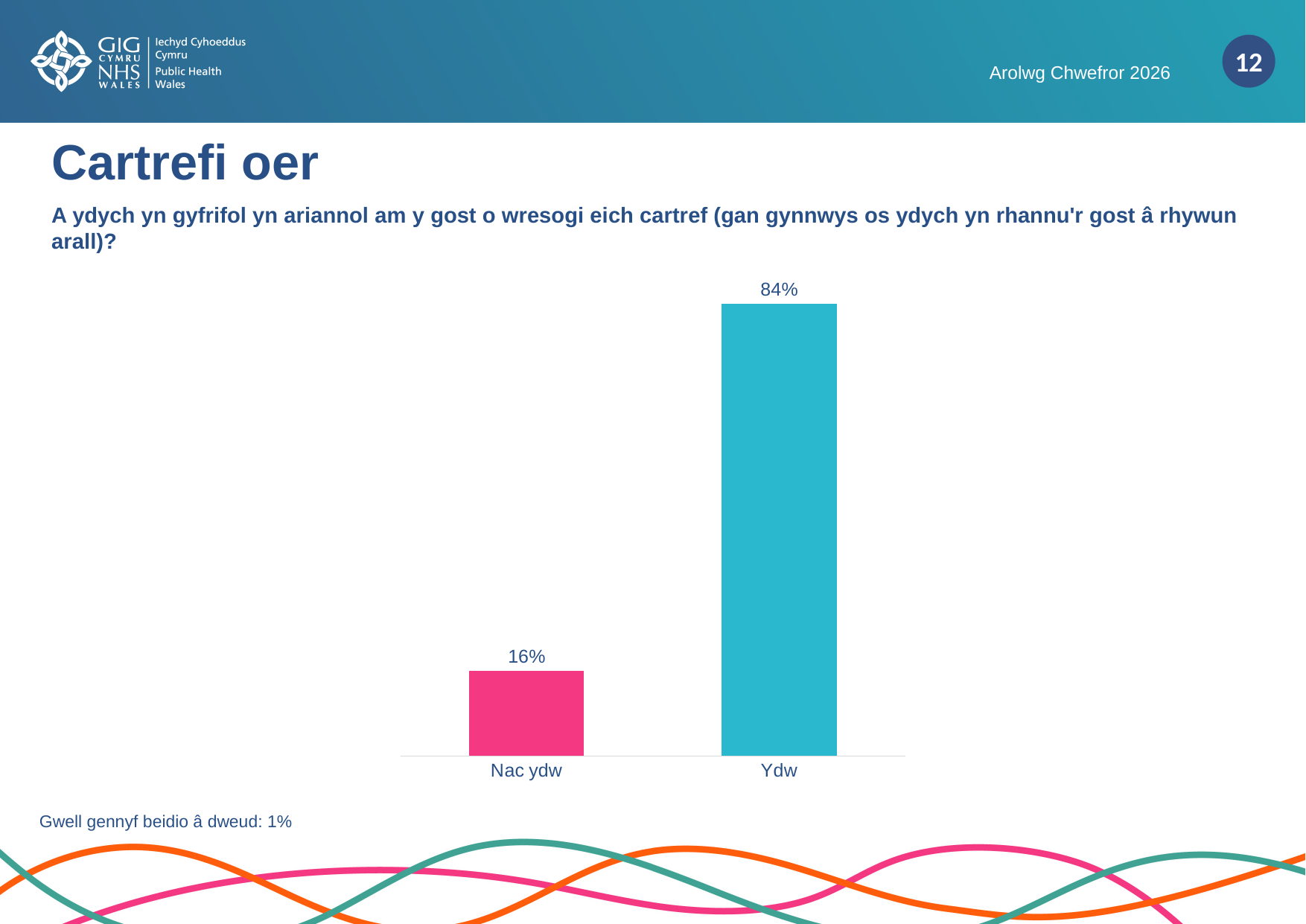

Arolwg Chwefror 2026
# Cartrefi oer
A ydych yn gyfrifol yn ariannol am y gost o wresogi eich cartref (gan gynnwys os ydych yn rhannu'r gost â rhywun arall)?

### Chart

| Category |  |
|---|---|
| Nac ydw | 0.157 |
| Ydw | 0.837 |
Gwell gennyf beidio â dweud: 1%